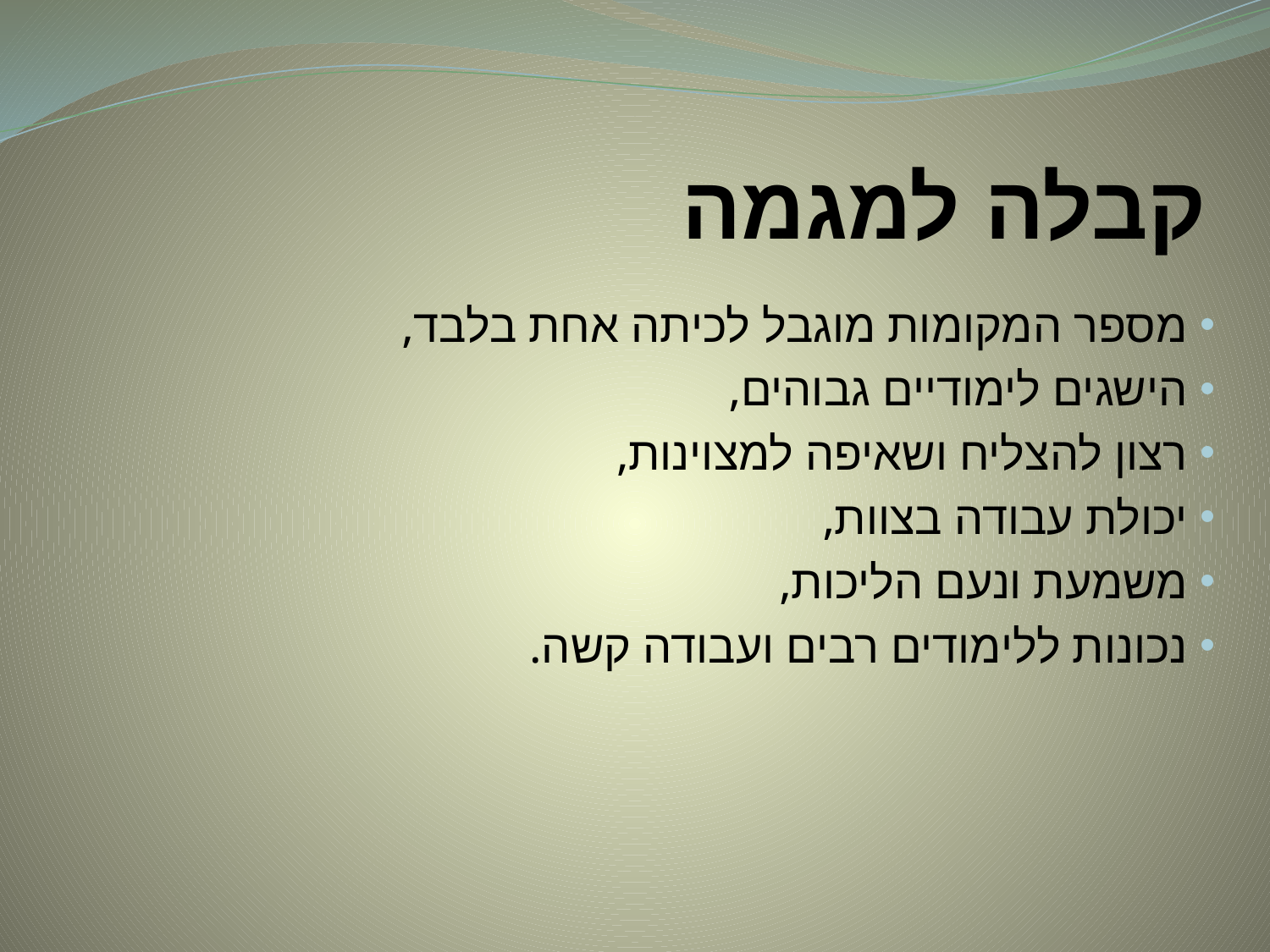

# קבלה למגמה

 מספר המקומות מוגבל לכיתה אחת בלבד,
 הישגים לימודיים גבוהים,
 רצון להצליח ושאיפה למצוינות,
 יכולת עבודה בצוות,
 משמעת ונעם הליכות,
 נכונות ללימודים רבים ועבודה קשה.